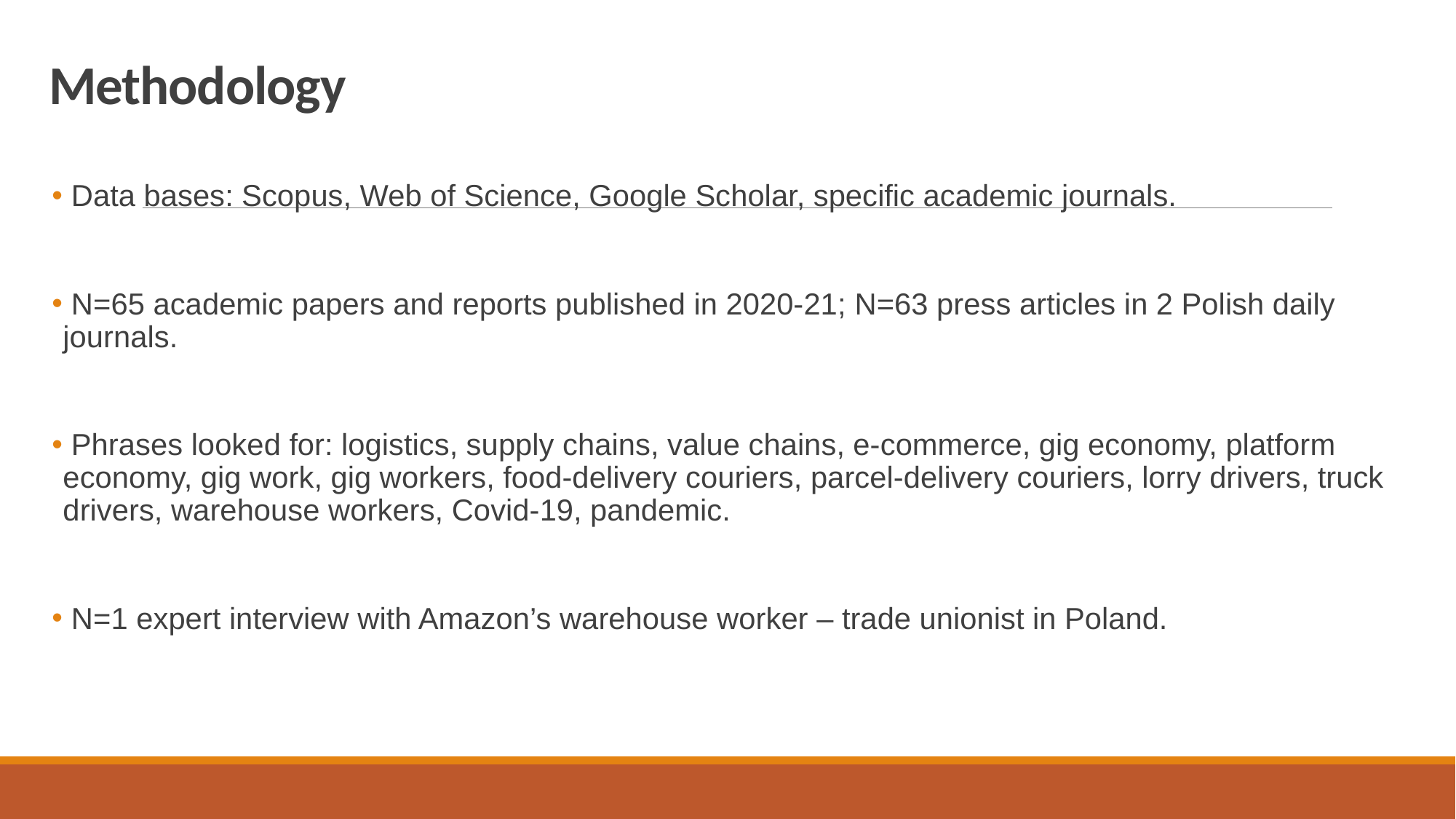

# Methodology

 Data bases: Scopus, Web of Science, Google Scholar, specific academic journals.

 N=65 academic papers and reports published in 2020-21; N=63 press articles in 2 Polish daily journals.​

 Phrases looked for: logistics, supply chains, value chains, e-commerce, gig economy, platform economy, gig work, gig workers, food-delivery couriers, parcel-delivery couriers, lorry drivers, truck drivers, warehouse workers, Covid-19, pandemic.

 N=1 expert interview with Amazon’s warehouse worker – trade unionist in Poland.